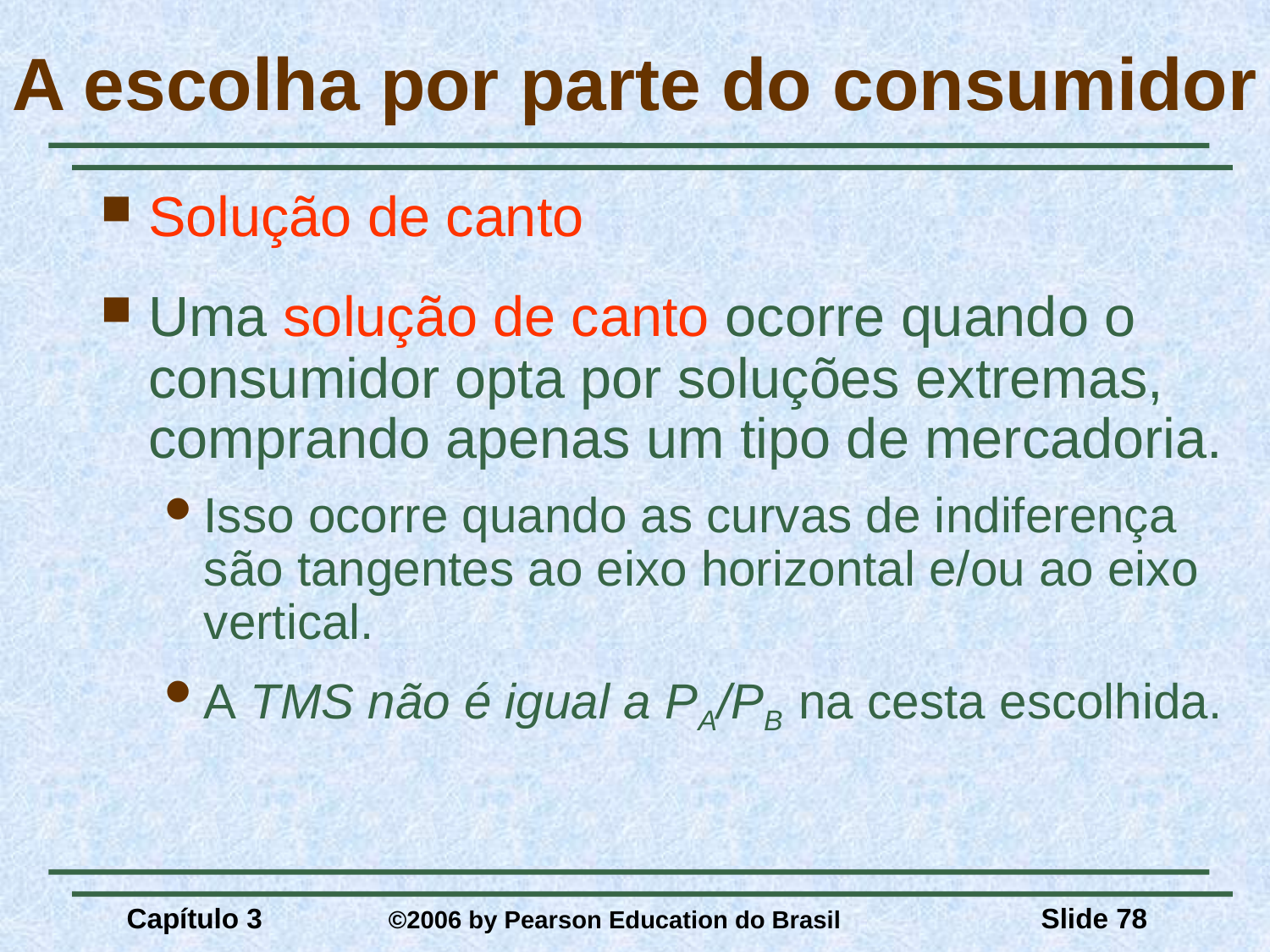

# A escolha por parte do consumidor
Solução de canto
Uma solução de canto ocorre quando o consumidor opta por soluções extremas, comprando apenas um tipo de mercadoria.
Isso ocorre quando as curvas de indiferença são tangentes ao eixo horizontal e/ou ao eixo vertical.
A TMS não é igual a PA/PB  na cesta escolhida.

Capítulo 3	 ©2006 by Pearson Education do Brasil
Slide 78